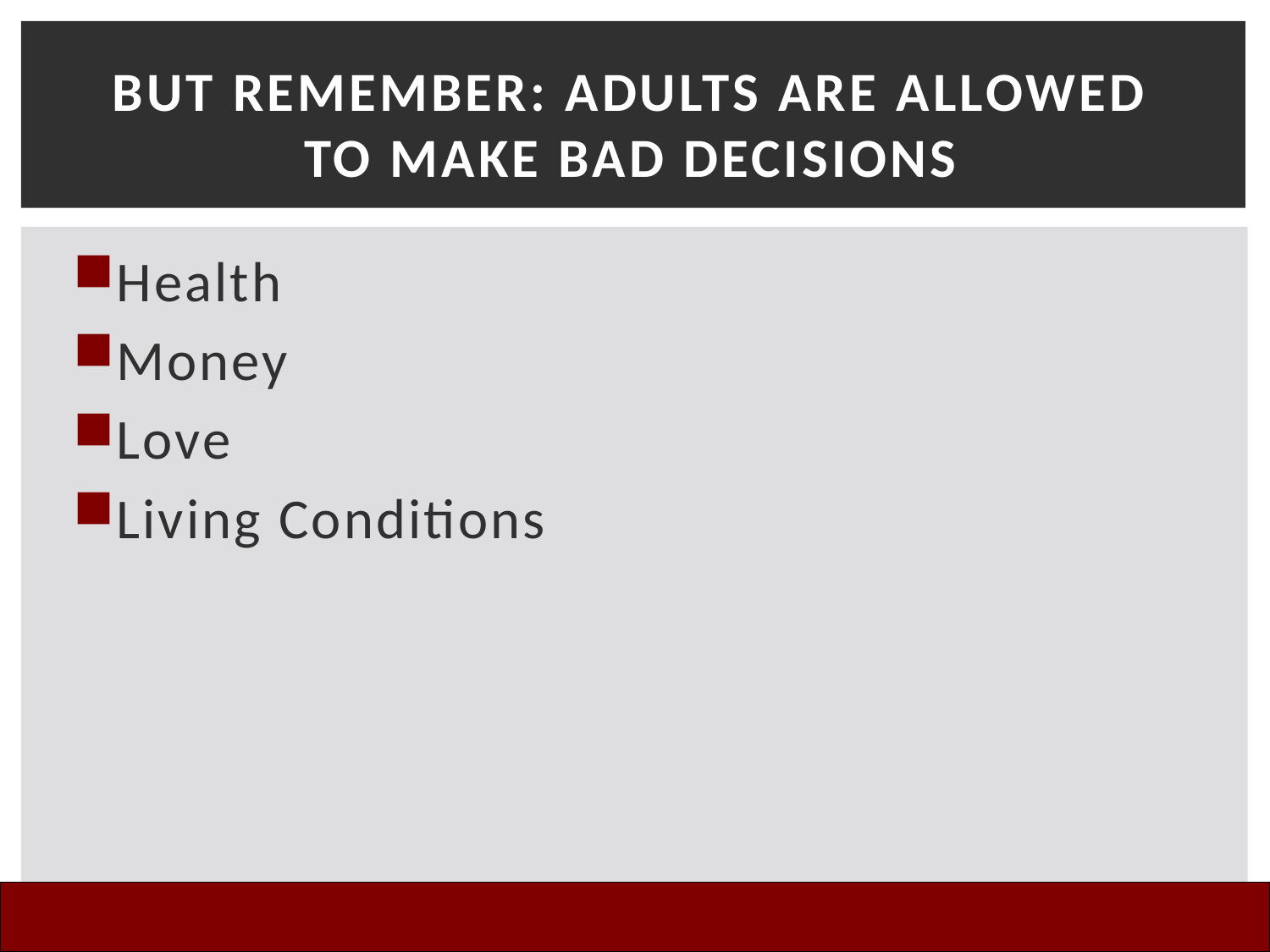

# BUT REMEMBER: Adults Are Allowed to make bad Decisions
Health
Money
Love
Living Conditions